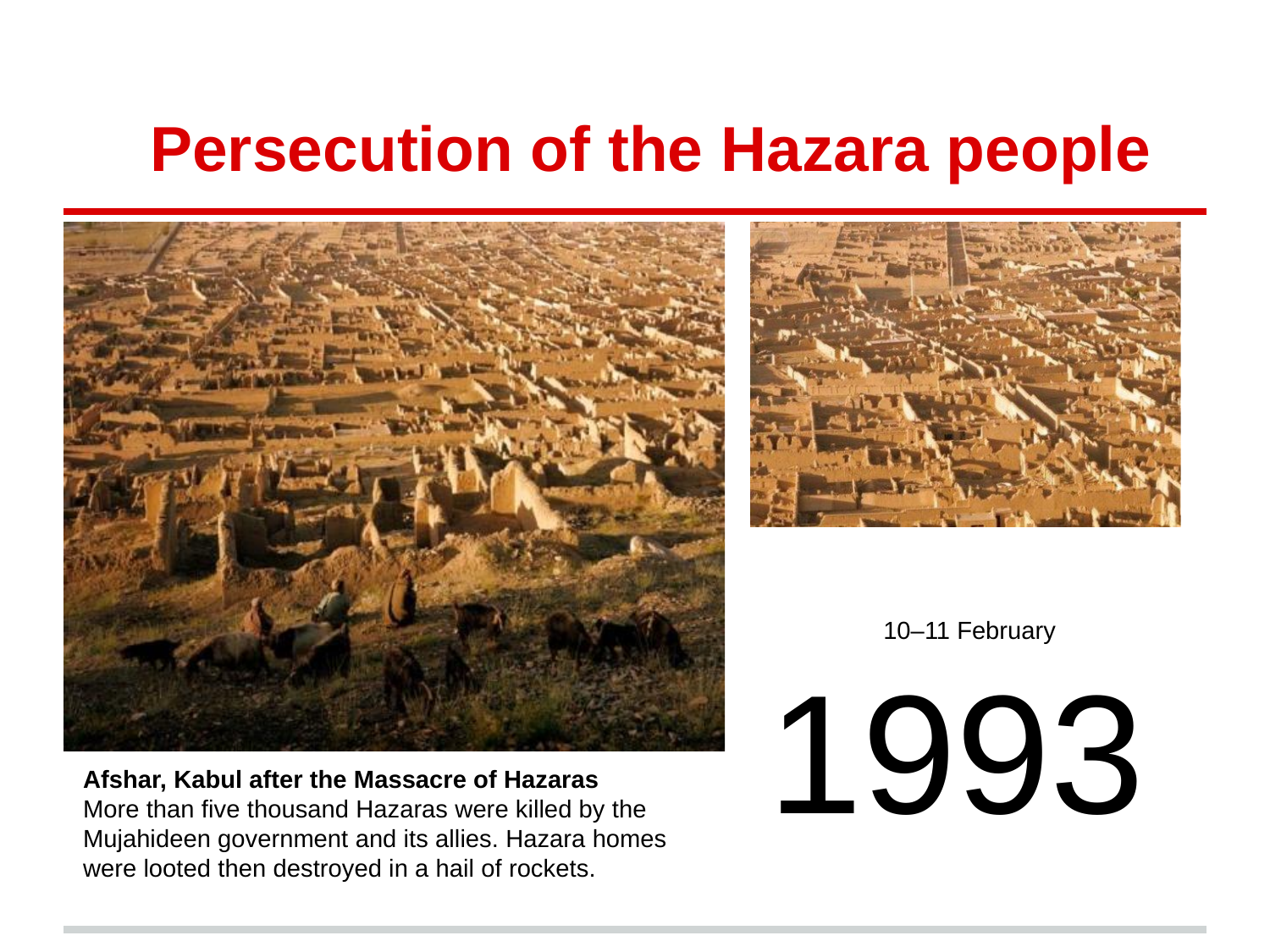

# Persecution of the Hazara people

10–11 February
1993

Afshar, Kabul after the Massacre of Hazaras
More than five thousand Hazaras were killed by the Mujahideen government and its allies. Hazara homes were looted then destroyed in a hail of rockets.